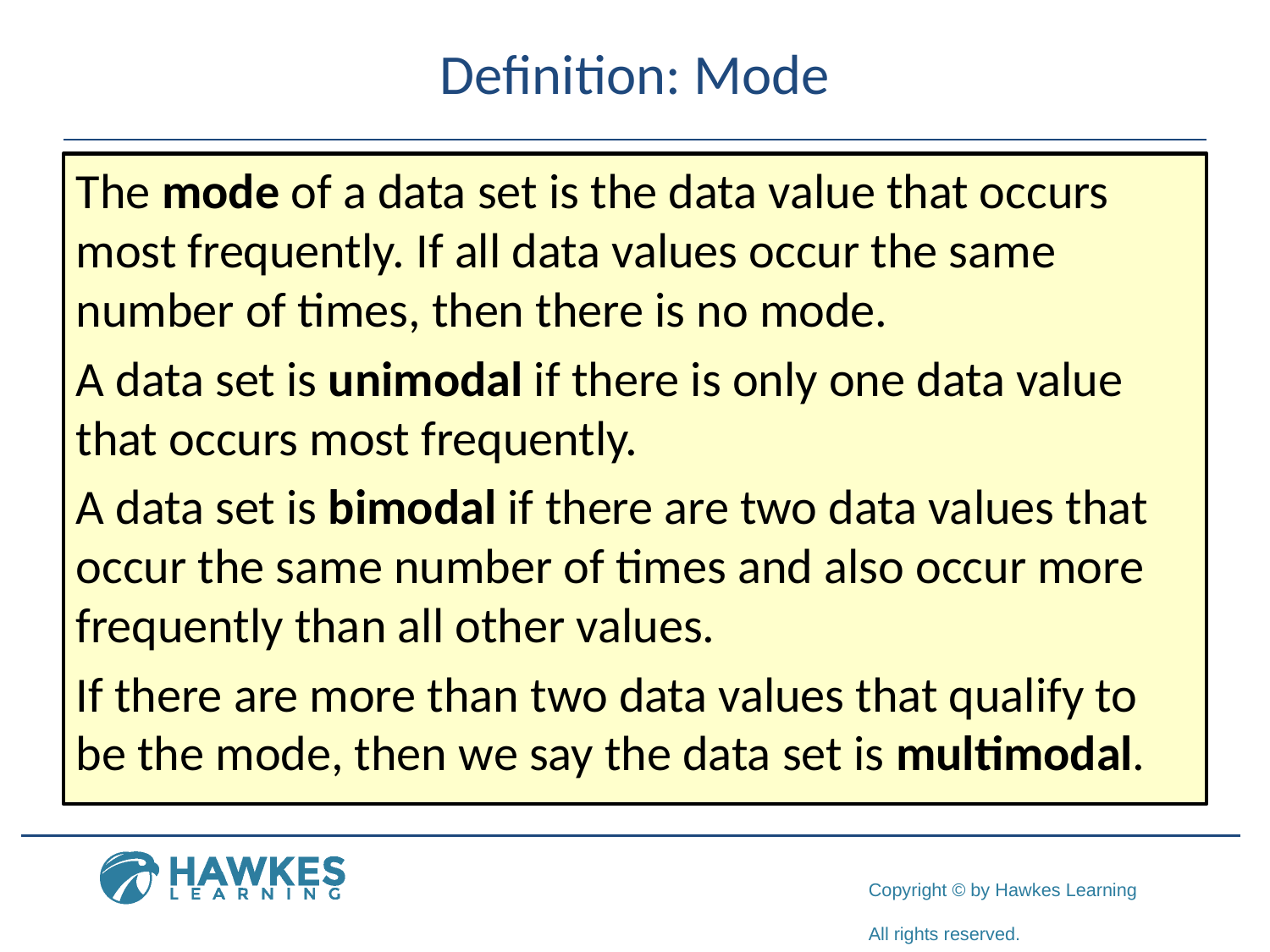

# Definition: Mode
The mode of a data set is the data value that occurs most frequently. If all data values occur the same number of times, then there is no mode.
A data set is unimodal if there is only one data value that occurs most frequently.
A data set is bimodal if there are two data values that occur the same number of times and also occur more frequently than all other values.
If there are more than two data values that qualify to be the mode, then we say the data set is multimodal.